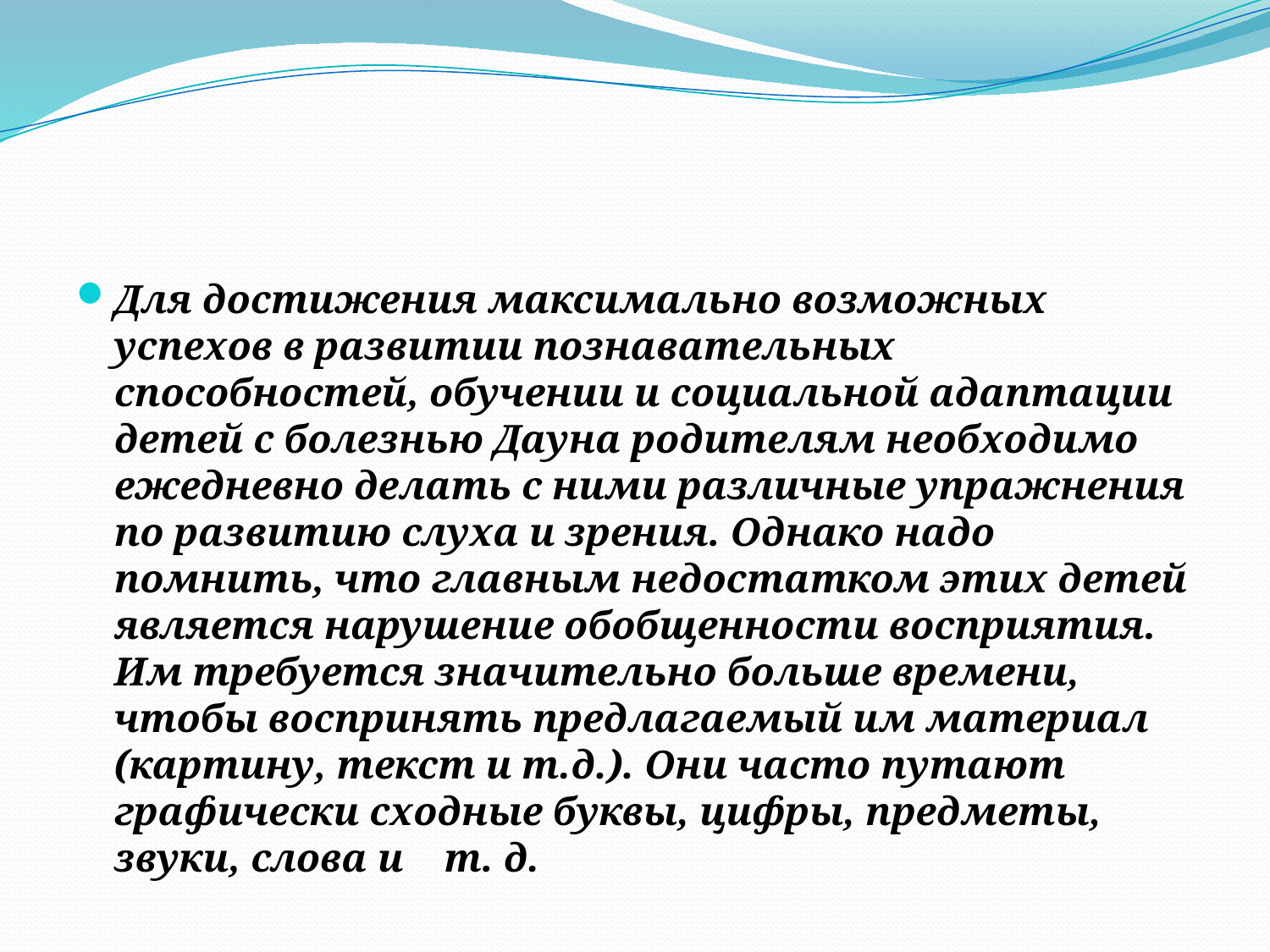

Для достижения максимально возможных успехов в развитии познавательных способностей, обучении и социальной адаптации детей с болезнью Дауна родителям необходимо ежедневно делать с ними различные упражнения по развитию слуха и зрения. Однако надо помнить, что главным недостатком этих детей является нарушение обобщенности восприятия. Им требуется значительно больше времени, чтобы воспринять предлагаемый им материал (картину, текст и т.д.). Они часто путают графически сходные буквы, цифры, предметы, звуки, слова и    т. д.